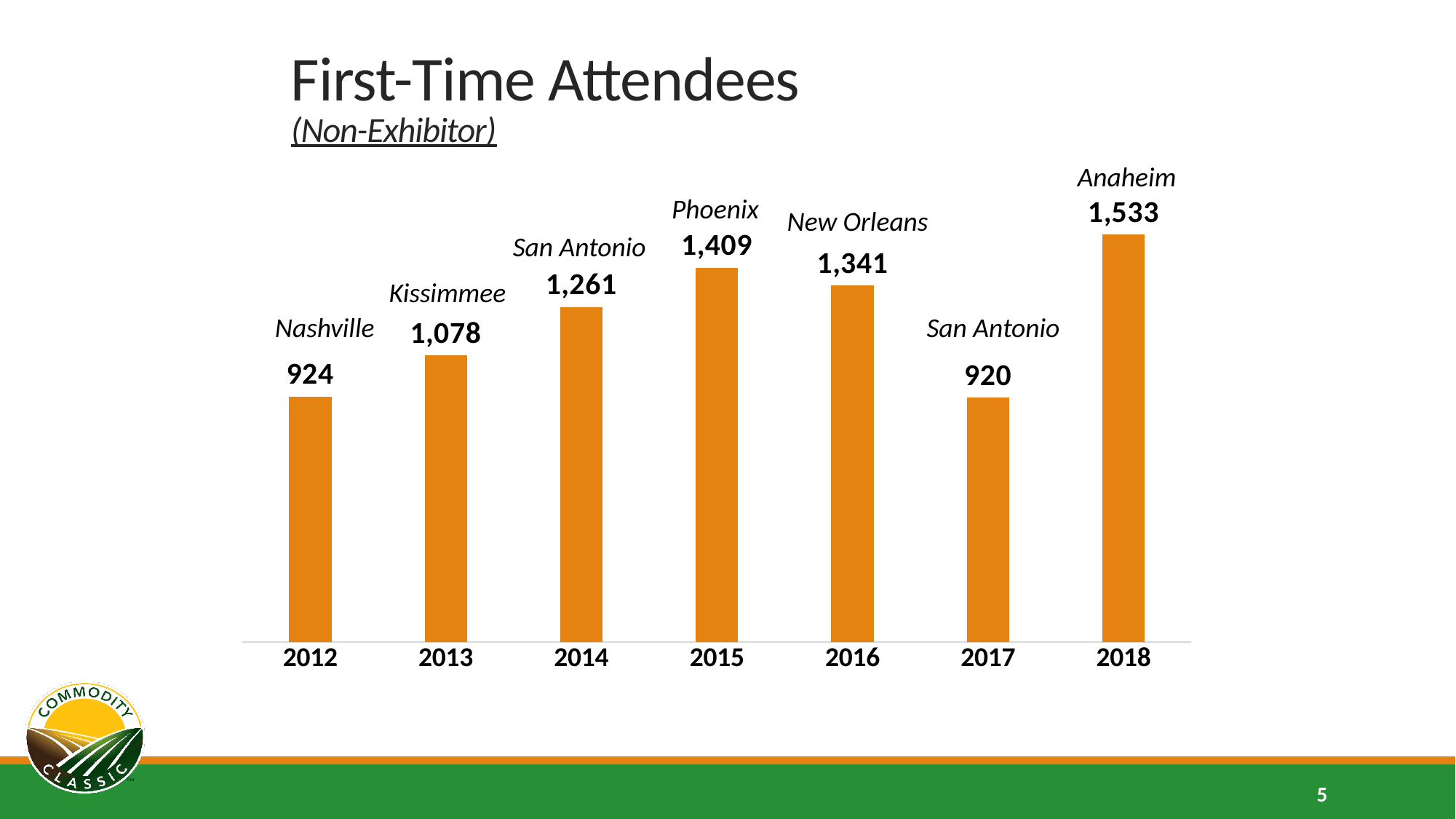

# First-Time Attendees (Non-Exhibitor)
Anaheim

### Chart

| Category | First-Timers (Non-Exhibitors) |
|---|---|
| 2012 | 924.0 |
| 2013 | 1078.0 |
| 2014 | 1261.0 |
| 2015 | 1409.0 |
| 2016 | 1341.0 |
| 2017 | 920.0 |
| 2018 | 1533.0 |
Phoenix
New Orleans
San Antonio
Kissimmee
Nashville
San Antonio
5